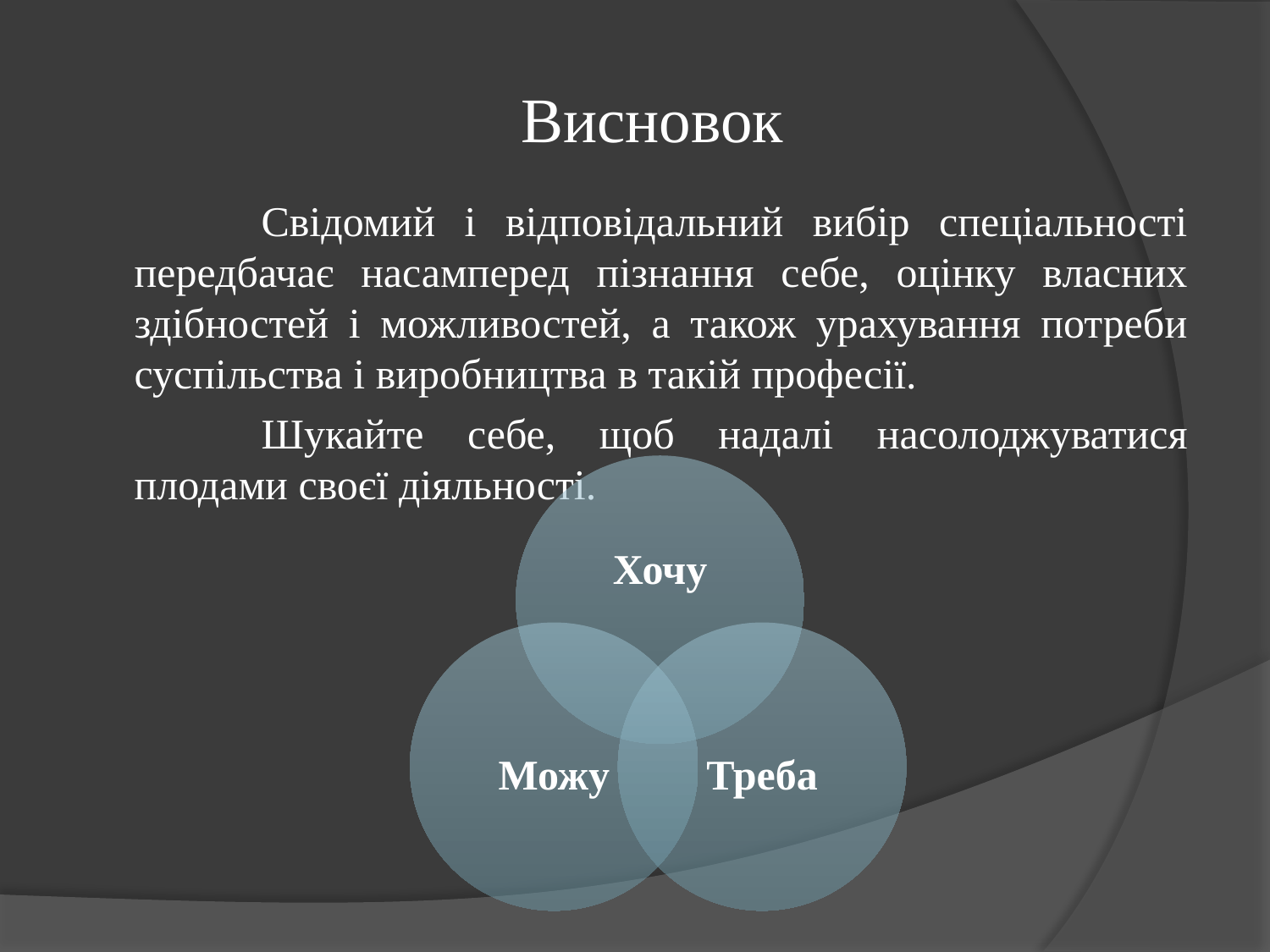

# Висновок
		Свідомий і відповідальний вибір спеціальності передбачає насамперед пізнання себе, оцінку власних здібностей і можливостей, а також урахування потреби суспільства і виробництва в такій професії.
		Шукайте себе, щоб надалі насолоджуватися плодами своєї діяльності.
Хочу
Треба
Можу